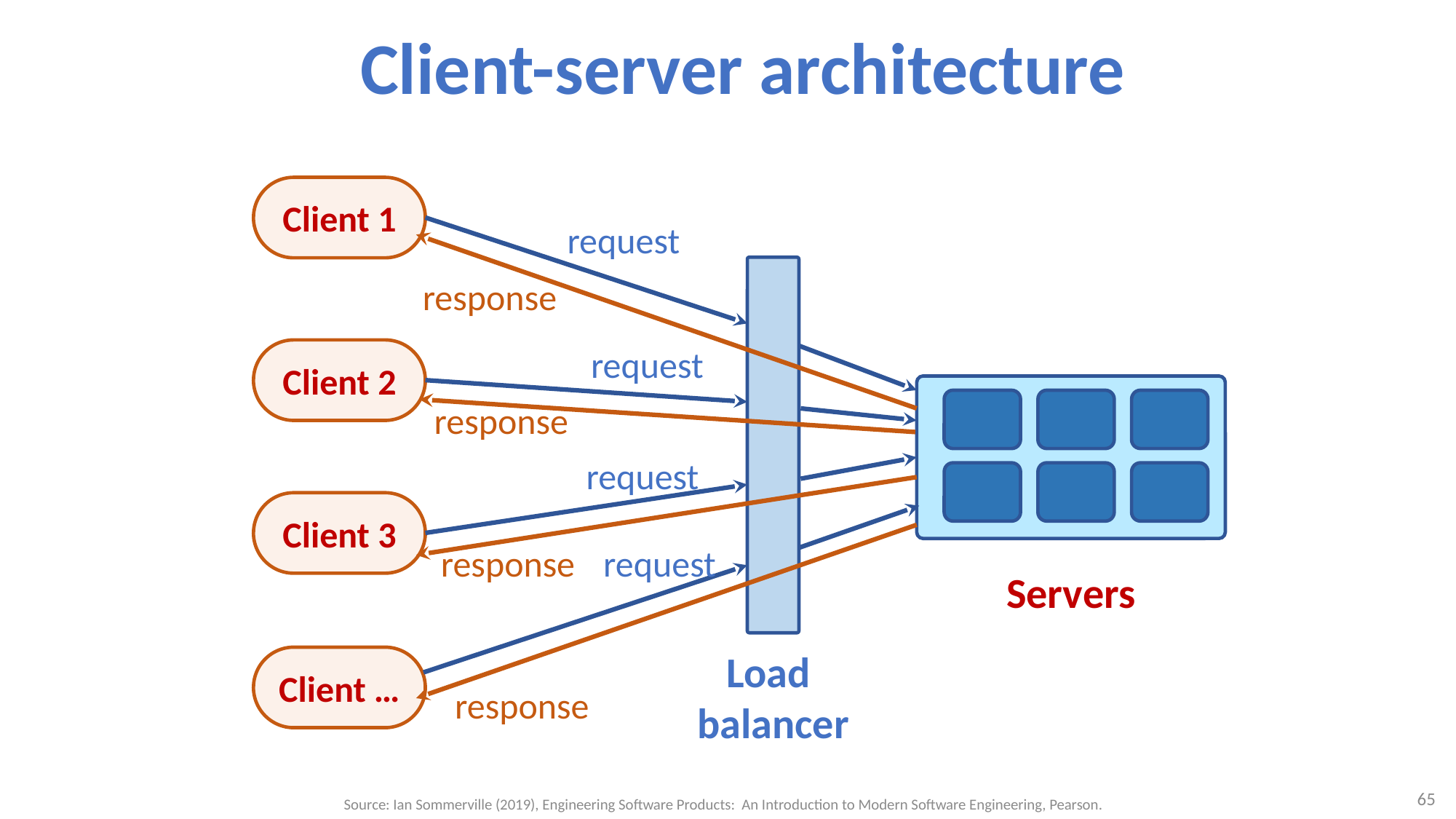

# Client-server architecture
Client 1
request

response
request
Client 2

response
request

Client 3
response
request
Servers
Load
balancer
Client …
response
65
Source: Ian Sommerville (2019), Engineering Software Products:  An Introduction to Modern Software Engineering, Pearson.